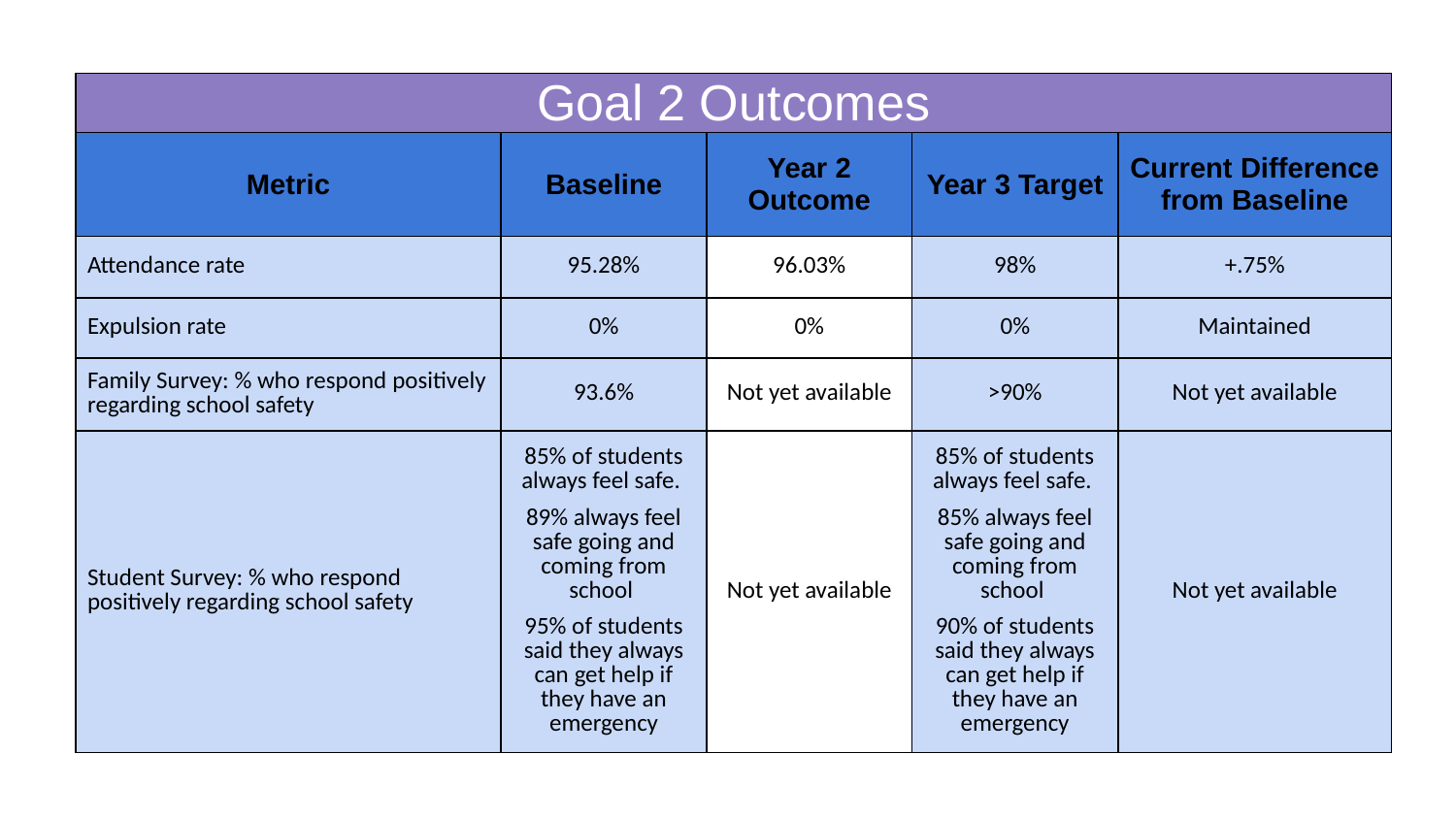

| Goal 2 Outcomes |  |  |  |  |
| --- | --- | --- | --- | --- |
| Metric | Baseline | Year 2 Outcome | Year 3 Target | Current Difference from Baseline |
| Attendance rate | 95.28% | 96.03% | 98% | +.75% |
| Expulsion rate | 0% | 0% | 0% | Maintained |
| Family Survey: % who respond positively regarding school safety | 93.6% | Not yet available | >90% | Not yet available |
| Student Survey: % who respond positively regarding school safety | 85% of students always feel safe. 89% always feel safe going and coming from school 95% of students said they always can get help if they have an emergency | Not yet available | 85% of students always feel safe. 85% always feel safe going and coming from school 90% of students said they always can get help if they have an emergency | Not yet available |